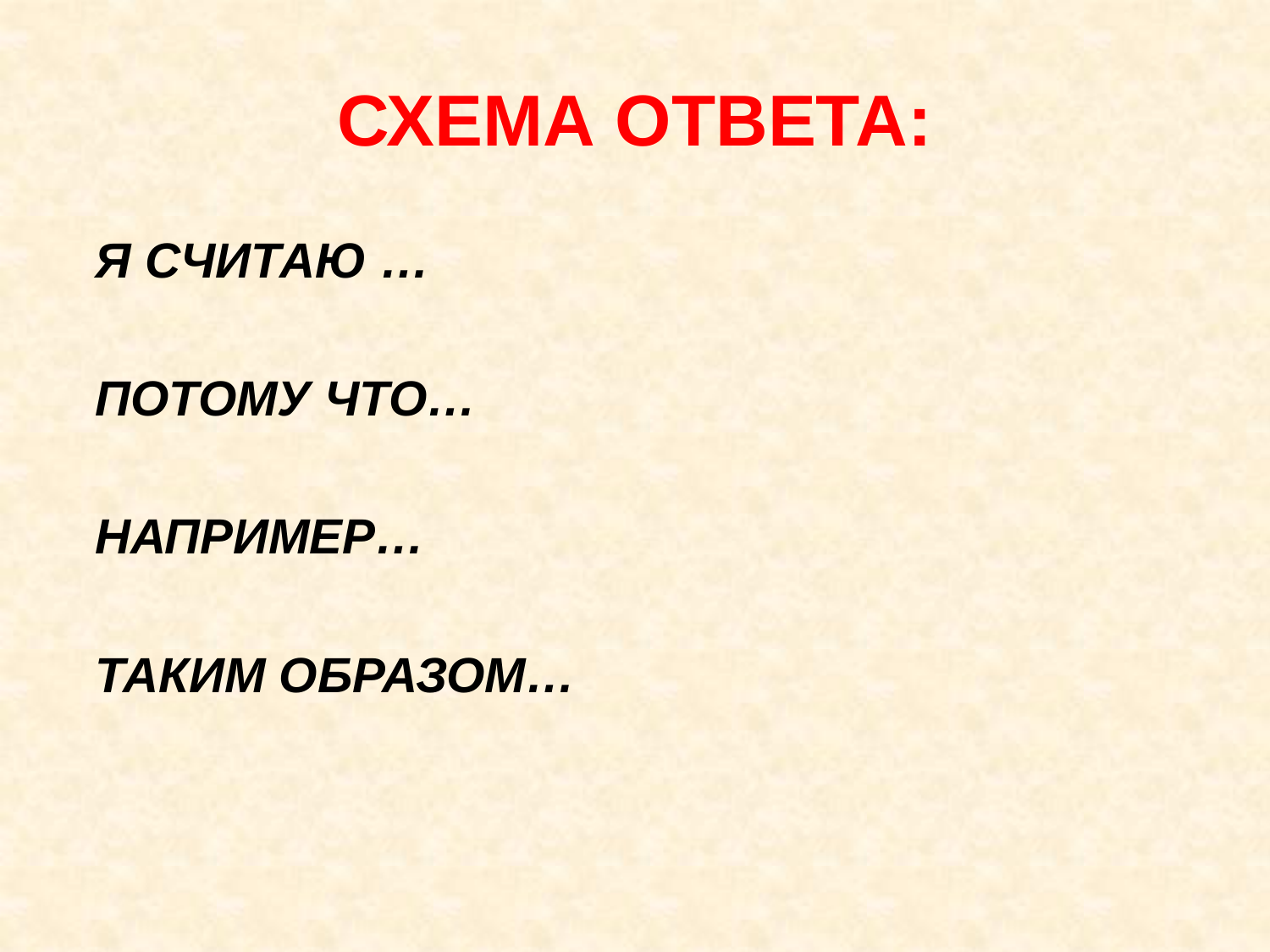

# СХЕМА ОТВЕТА:
Я СЧИТАЮ …

ПОТОМУ ЧТО…

НАПРИМЕР…

ТАКИМ ОБРАЗОМ…